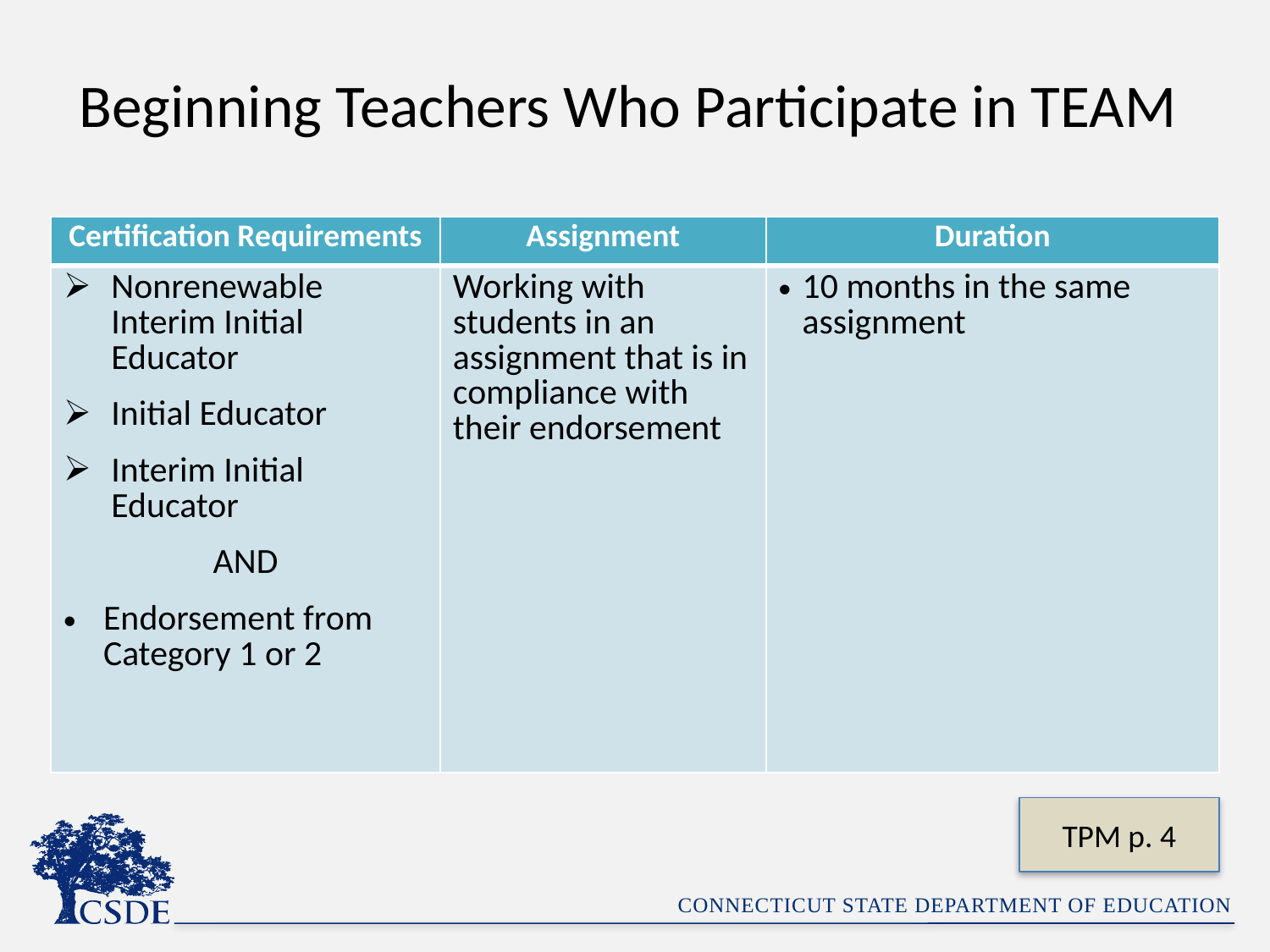

# Beginning Teachers Who Participate in TEAM
| Certification Requirements | Assignment | Duration |
| --- | --- | --- |
| Nonrenewable Interim Initial Educator Initial Educator Interim Initial Educator AND Endorsement from Category 1 or 2 | Working with students in an assignment that is in compliance with their endorsement | 10 months in the same assignment |
TPM p. 4